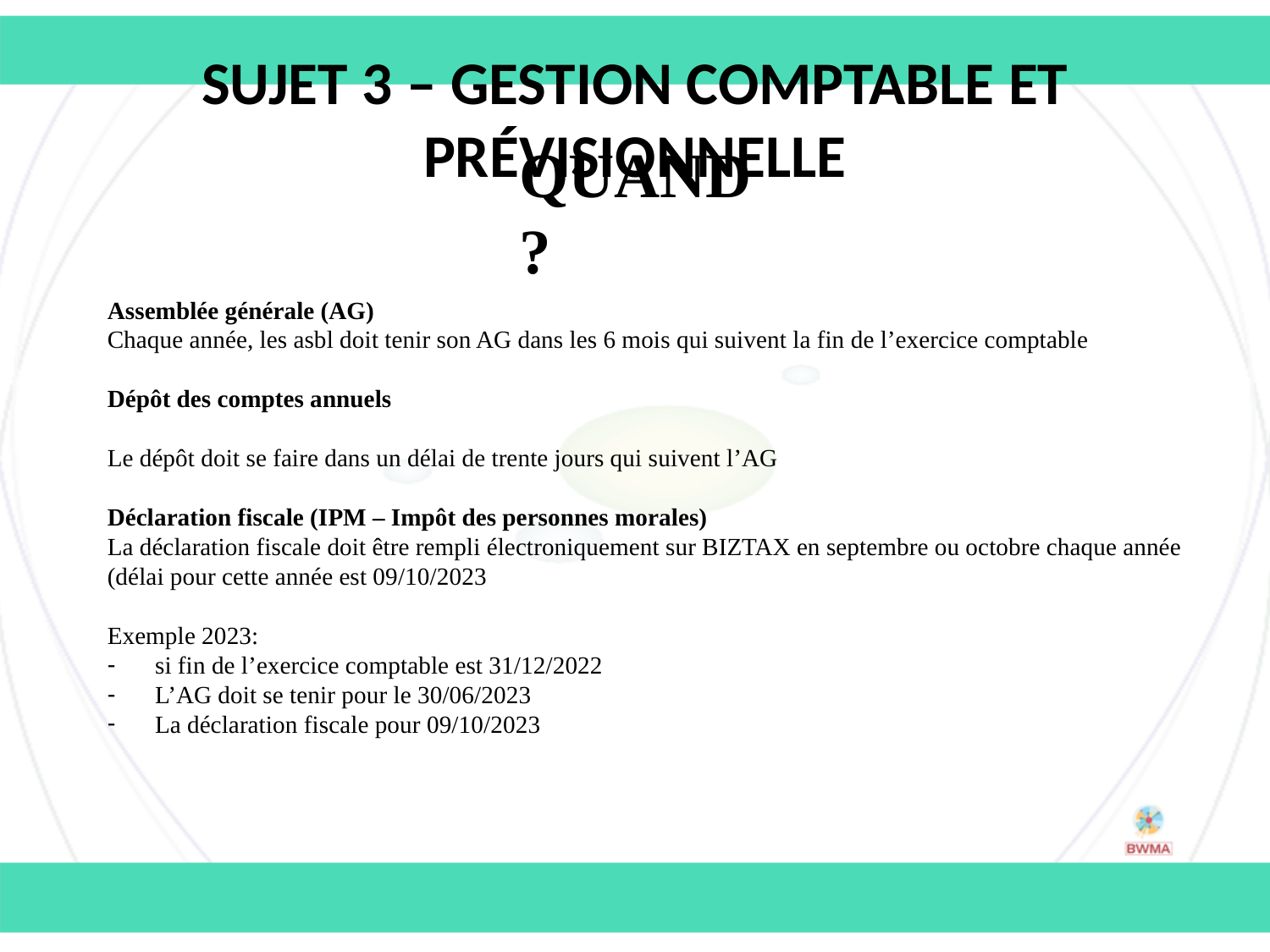

Sujet 3 – Gestion comptable et prévisionnelle
Quand?
Assemblée générale (AG)
Chaque année, les asbl doit tenir son AG dans les 6 mois qui suivent la fin de l’exercice comptable

Dépôt des comptes annuels

Le dépôt doit se faire dans un délai de trente jours qui suivent l’AG

Déclaration fiscale (IPM – Impôt des personnes morales)
La déclaration fiscale doit être rempli électroniquement sur BIZTAX en septembre ou octobre chaque année (délai pour cette année est 09/10/2023

Exemple 2023:
si fin de l’exercice comptable est 31/12/2022
L’AG doit se tenir pour le 30/06/2023
La déclaration fiscale pour 09/10/2023